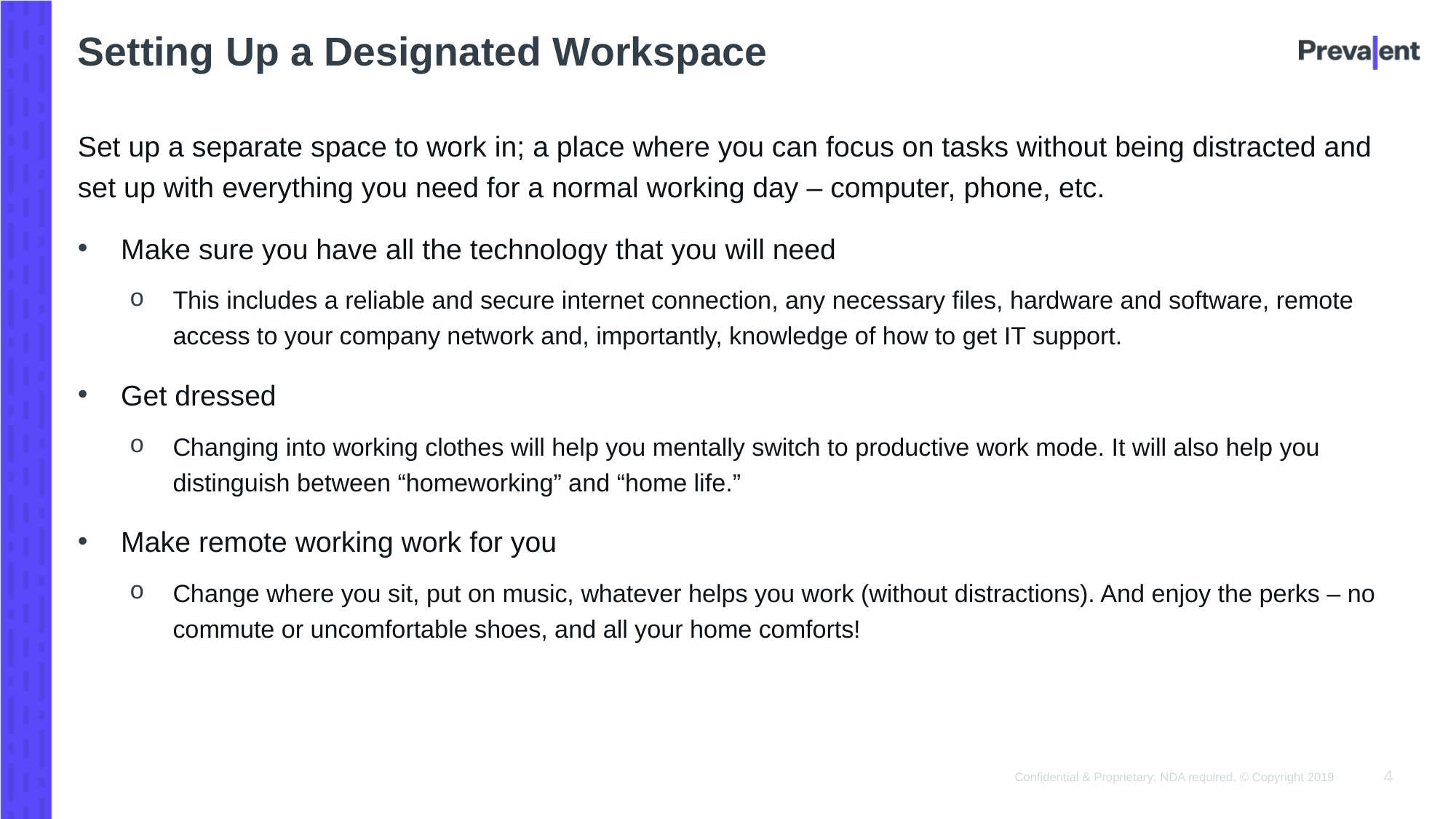

Setting Up a Designated Workspace
Set up a separate space to work in; a place where you can focus on tasks without being distracted and set up with everything you need for a normal working day – computer, phone, etc.
Make sure you have all the technology that you will need
This includes a reliable and secure internet connection, any necessary files, hardware and software, remote access to your company network and, importantly, knowledge of how to get IT support.
Get dressed
Changing into working clothes will help you mentally switch to productive work mode. It will also help you distinguish between “homeworking” and “home life.”
Make remote working work for you
Change where you sit, put on music, whatever helps you work (without distractions). And enjoy the perks – no commute or uncomfortable shoes, and all your home comforts!

4